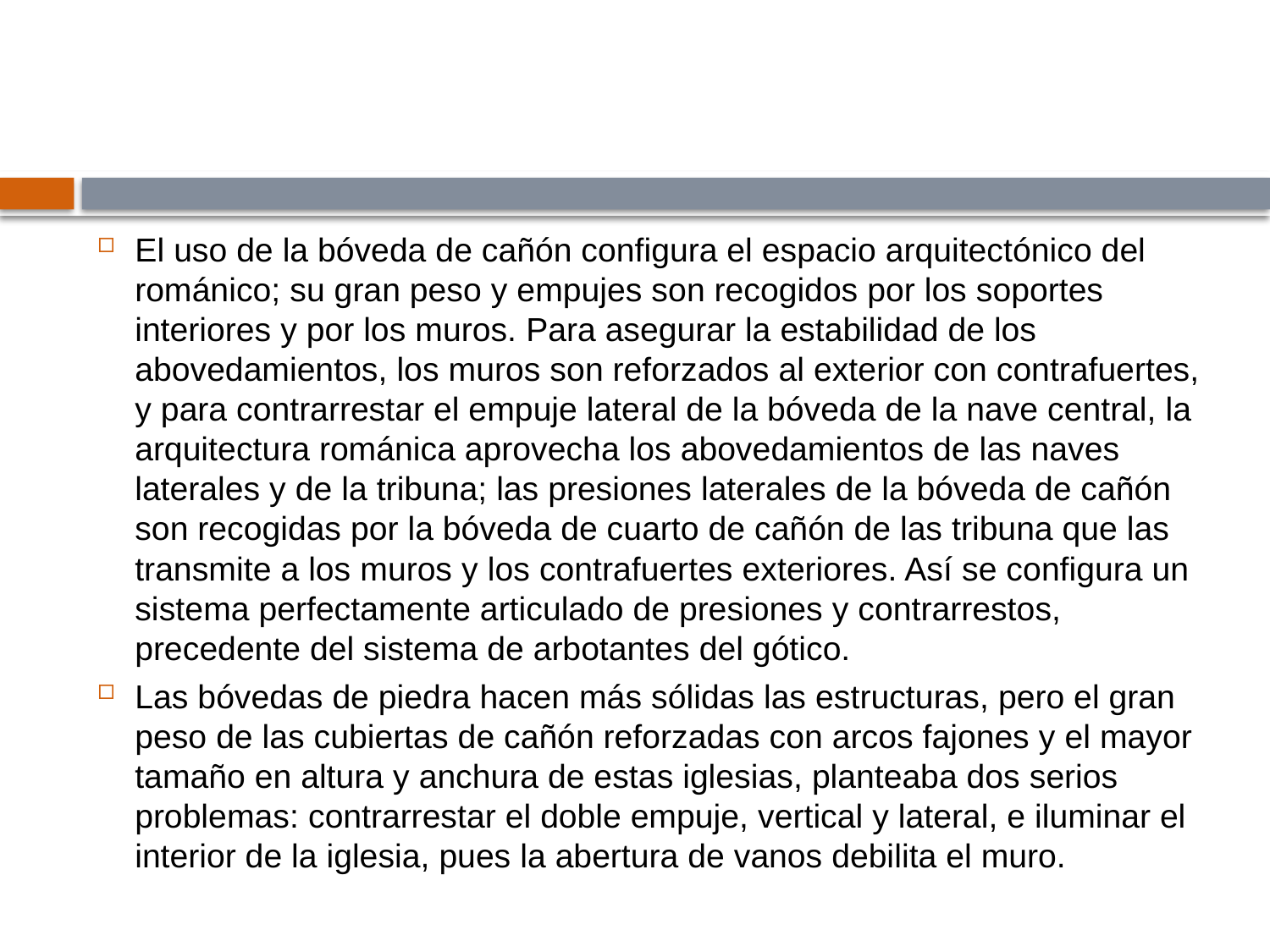

#
El uso de la bóveda de cañón configura el espacio arquitectónico del románico; su gran peso y empujes son recogidos por los soportes interiores y por los muros. Para asegurar la estabilidad de los abovedamientos, los muros son reforzados al exterior con contrafuertes, y para contrarrestar el empuje lateral de la bóveda de la nave central, la arquitectura románica aprovecha los abovedamientos de las naves laterales y de la tribuna; las presiones laterales de la bóveda de cañón son recogidas por la bóveda de cuarto de cañón de las tribuna que las transmite a los muros y los contrafuertes exteriores. Así se configura un sistema perfectamente articulado de presiones y contrarrestos, precedente del sistema de arbotantes del gótico.
Las bóvedas de piedra hacen más sólidas las estructuras, pero el gran peso de las cubiertas de cañón reforzadas con arcos fajones y el mayor tamaño en altura y anchura de estas iglesias, planteaba dos serios problemas: contrarrestar el doble empuje, vertical y lateral, e iluminar el interior de la iglesia, pues la abertura de vanos debilita el muro.